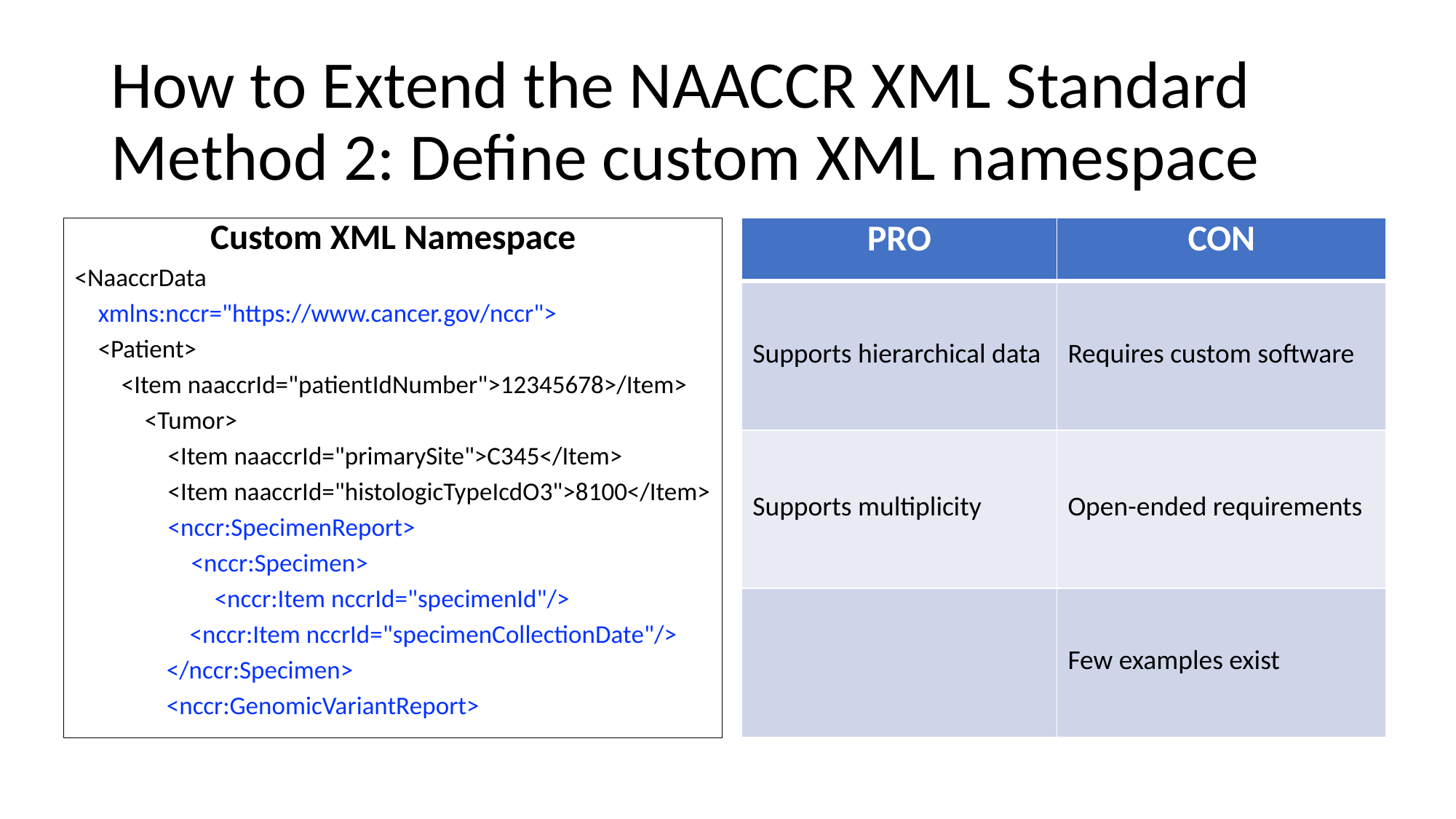

# How to Extend the NAACCR XML Standard Method 2: Define custom XML namespace
| PRO | CON |
| --- | --- |
| Supports hierarchical data | Requires custom software |
| Supports multiplicity | Open-ended requirements |
|  | Few examples exist |
Custom XML Namespace
<NaaccrData
    xmlns:nccr="https://www.cancer.gov/nccr">
    <Patient>
        <Item naaccrId="patientIdNumber">12345678>/Item>
            <Tumor>
                <Item naaccrId="primarySite">C345</Item>
                <Item naaccrId="histologicTypeIcdO3">8100</Item>
                <nccr:SpecimenReport>
                    <nccr:Specimen>
                        <nccr:Item nccrId="specimenId"/>
	    <nccr:Item nccrId="specimenCollectionDate"/>
	</nccr:Specimen>
	<nccr:GenomicVariantReport>